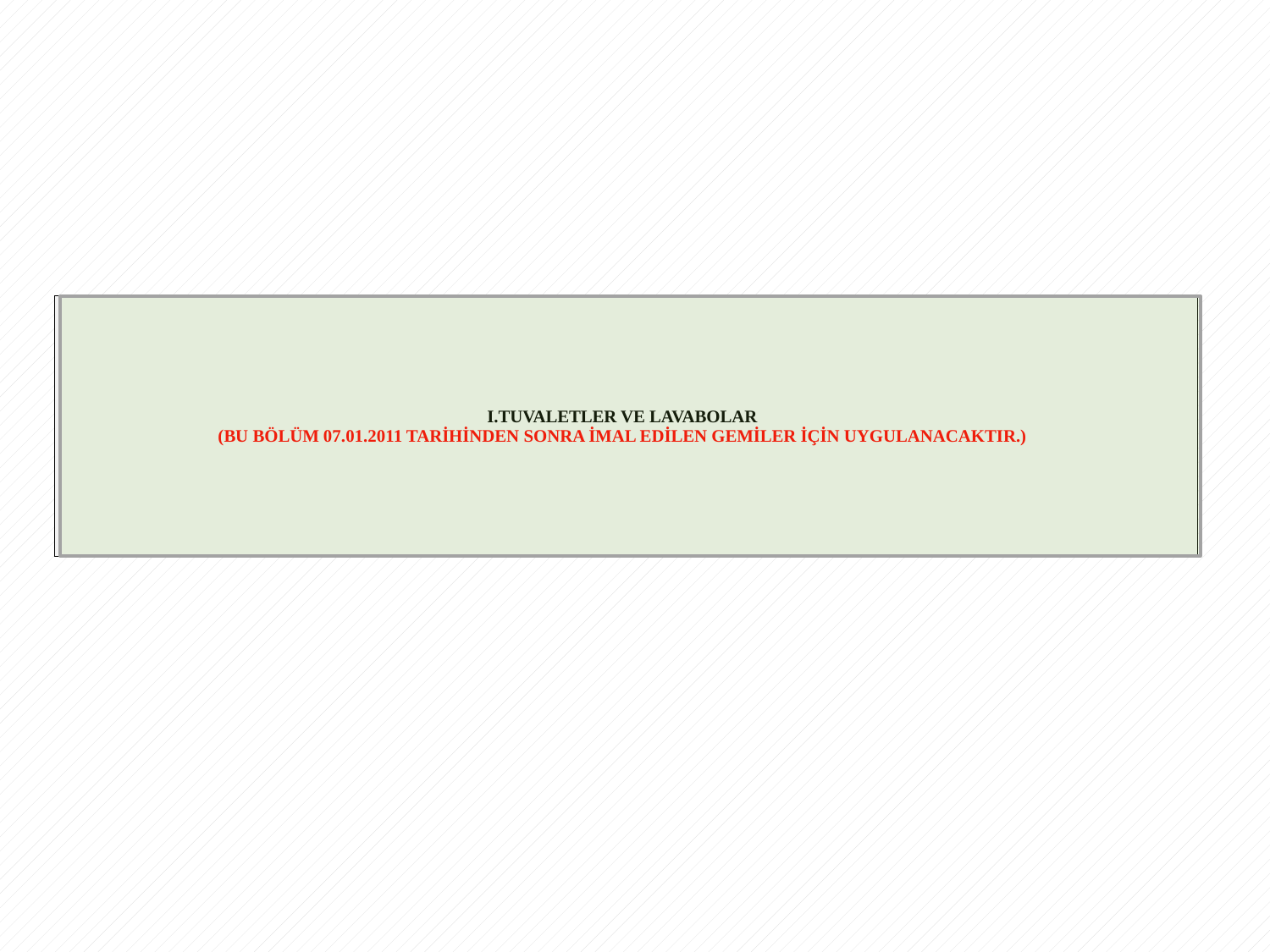

| I.TUVALETLER VE LAVABOLAR (BU BÖLÜM 07.01.2011 TARİHİNDEN SONRA İMAL EDİLEN GEMİLER İÇİN UYGULANACAKTIR.) |
| --- |